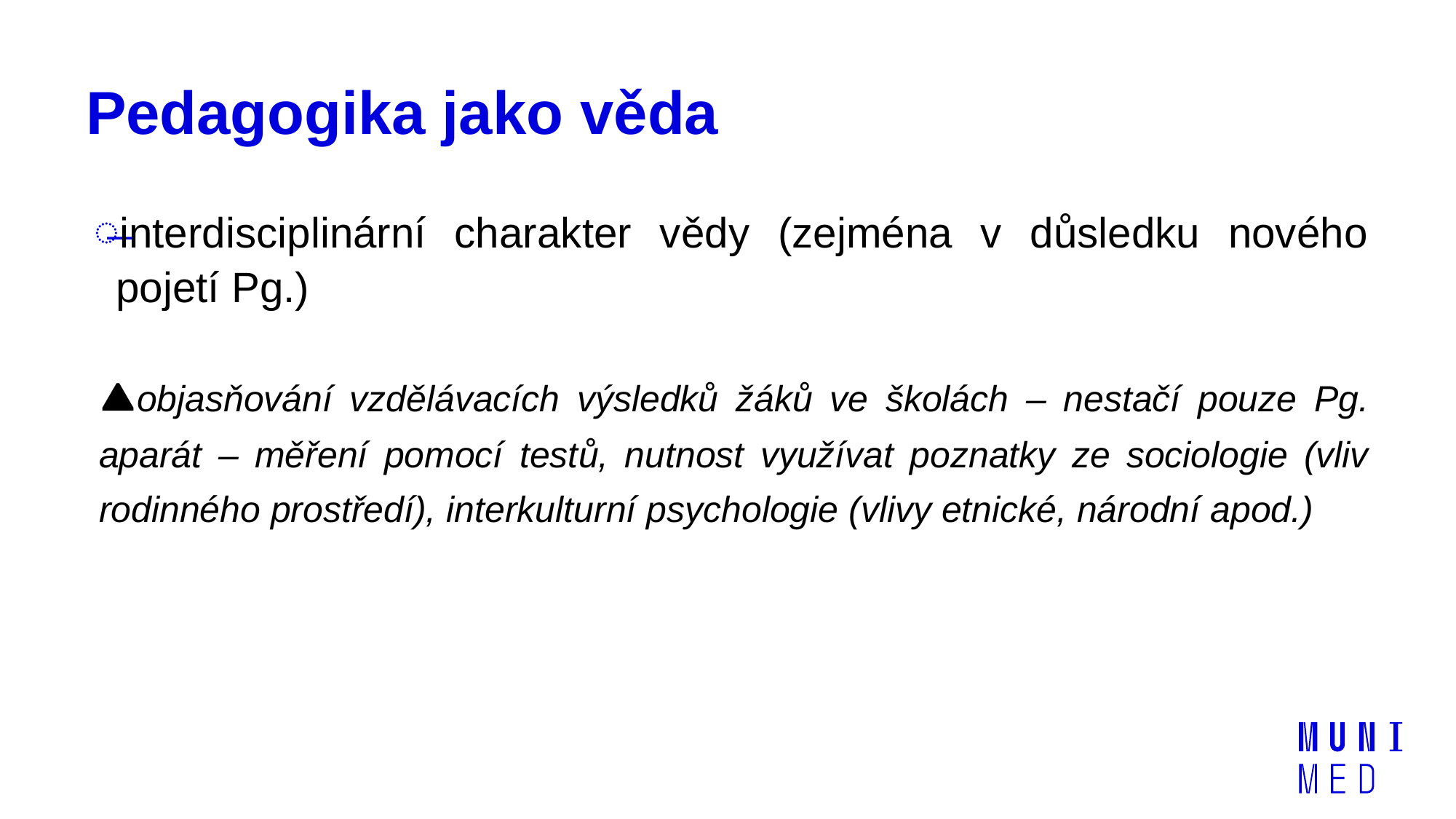

# Pedagogika jako věda
interdisciplinární charakter vědy (zejména v důsledku nového pojetí Pg.)

▲objasňování vzdělávacích výsledků žáků ve školách – nestačí pouze Pg. aparát – měření pomocí testů, nutnost využívat poznatky ze sociologie (vliv rodinného prostředí), interkulturní psychologie (vlivy etnické, národní apod.)